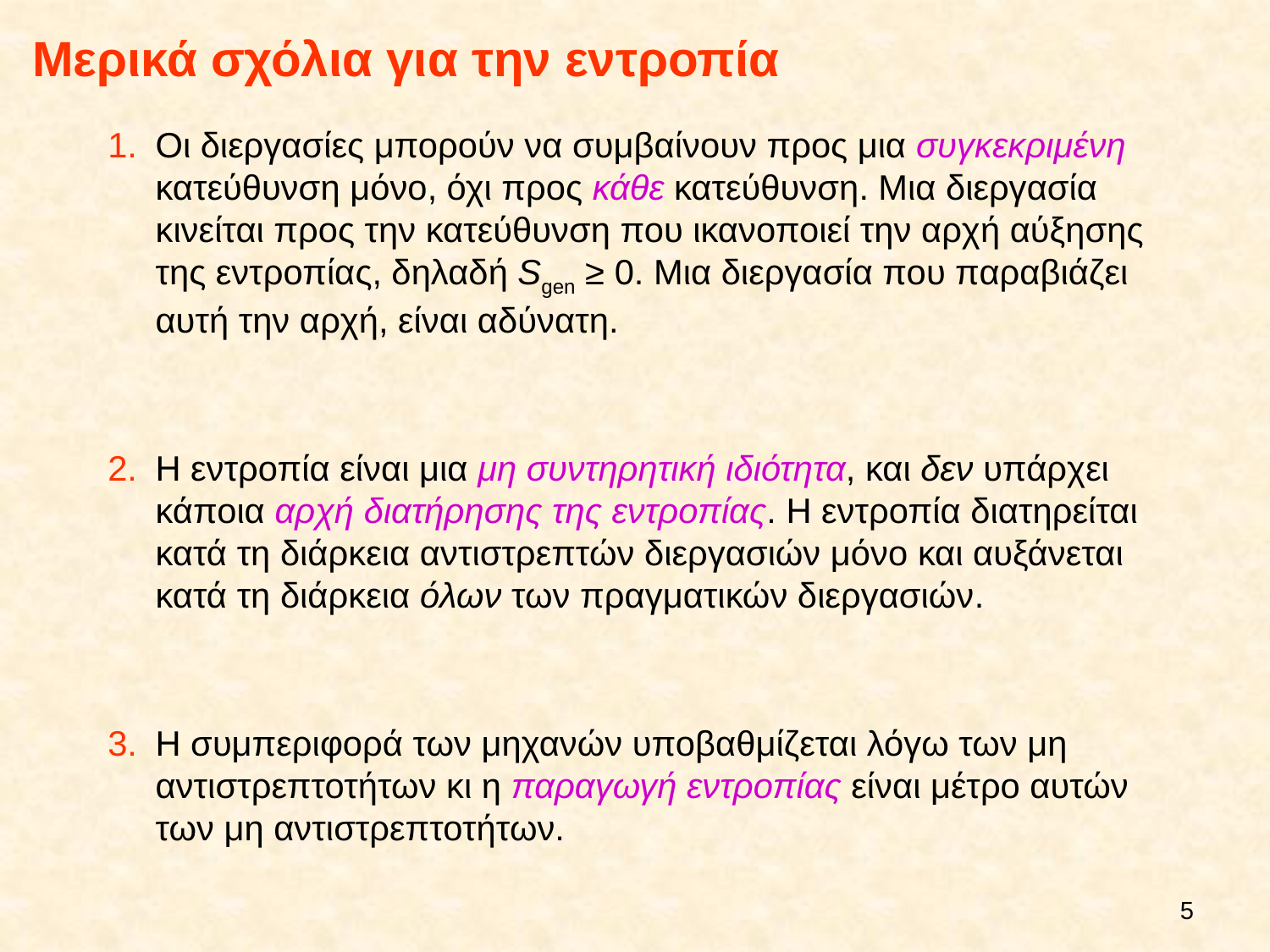

Μερικά σχόλια για την εντροπία
Οι διεργασίες μπορούν να συμβαίνουν προς μια συγκεκριμένη κατεύθυνση μόνο, όχι προς κάθε κατεύθυνση. Μια διεργασία κινείται προς την κατεύθυνση που ικανοποιεί την αρχή αύξησης της εντροπίας, δηλαδή Sgen ≥ 0. Μια διεργασία που παραβιάζει αυτή την αρχή, είναι αδύνατη.

Η εντροπία είναι μια μη συντηρητική ιδιότητα, και δεν υπάρχει κάποια αρχή διατήρησης της εντροπίας. Η εντροπία διατηρείται κατά τη διάρκεια αντιστρεπτών διεργασιών μόνο και αυξάνεται κατά τη διάρκεια όλων των πραγματικών διεργασιών.

Η συμπεριφορά των μηχανών υποβαθμίζεται λόγω των μη αντιστρεπτοτήτων κι η παραγωγή εντροπίας είναι μέτρο αυτών των μη αντιστρεπτοτήτων.
5